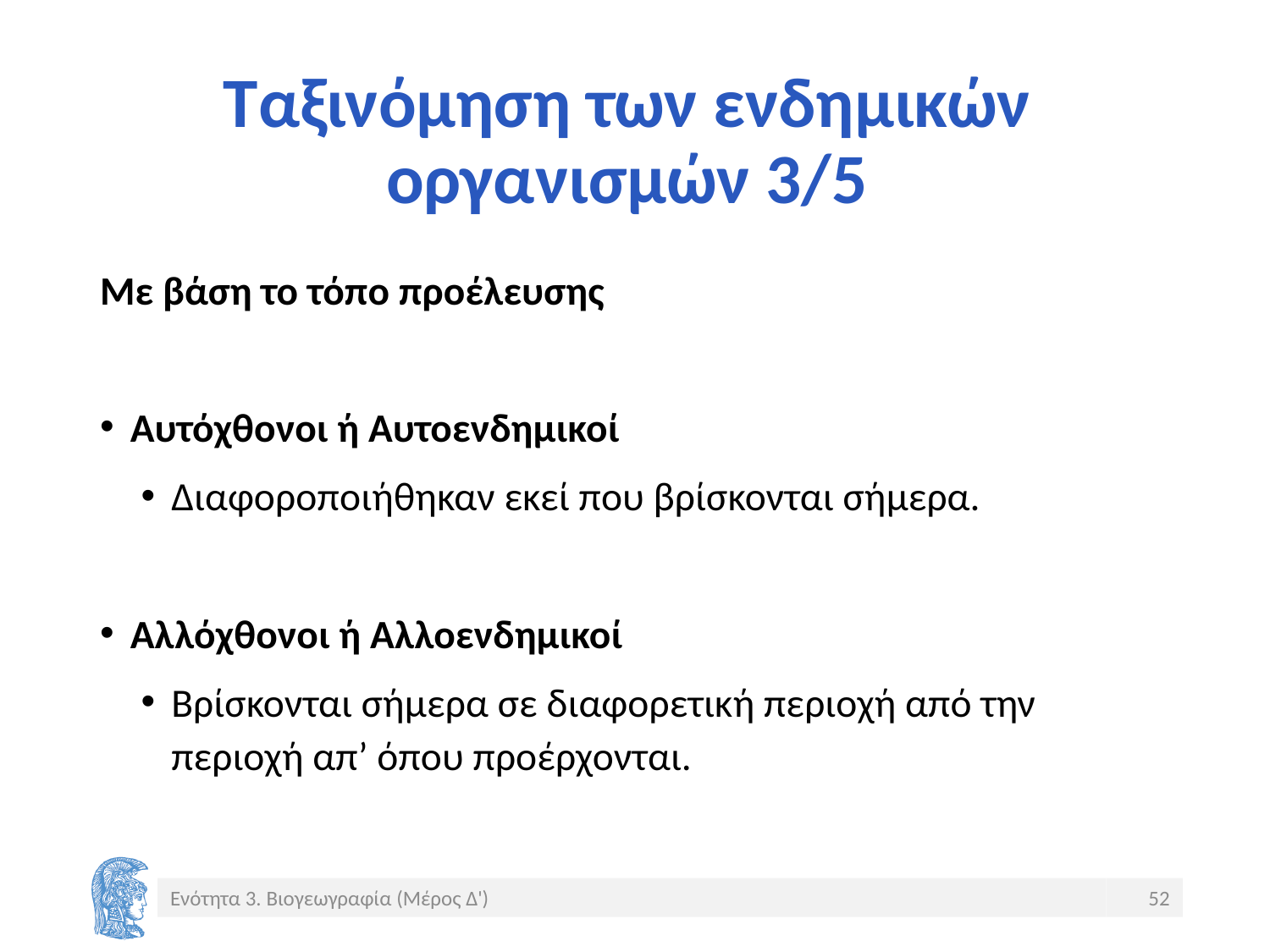

# Ταξινόμηση των ενδημικών  οργανισμών 3/5
Με βάση το τόπο προέλευσης

Αυτόχθονοι ή Αυτοενδημικοί
Διαφοροποιήθηκαν εκεί που βρίσκονται σήμερα.

Αλλόχθονοι ή Αλλοενδημικοί
Βρίσκονται σήμερα σε διαφορετική περιοχή από την περιοχή απ’ όπου προέρχονται.

Ενότητα 3. Βιογεωγραφία (Μέρος Δ')
52